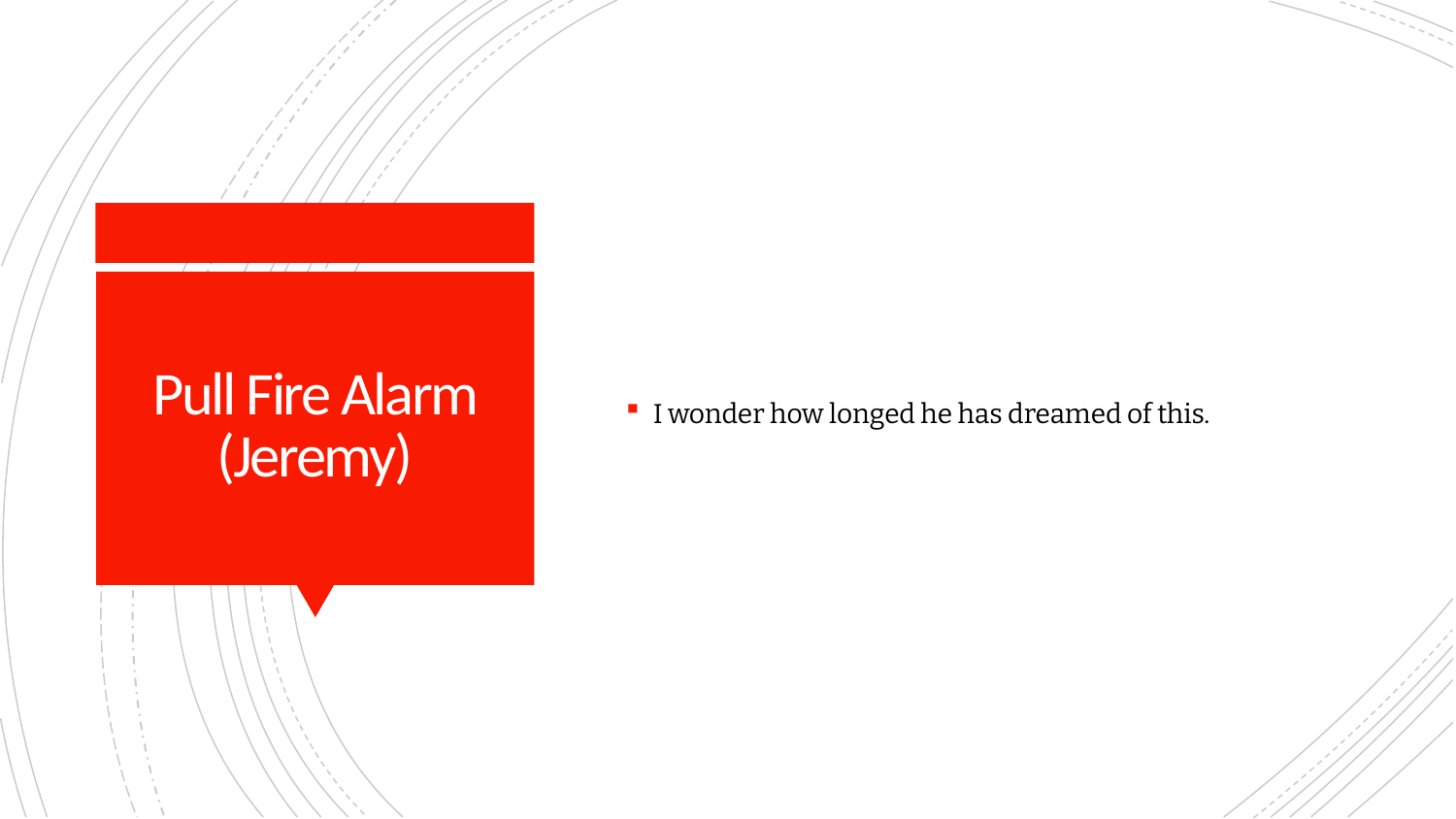

I wonder how longed he has dreamed of this.
# Pull Fire Alarm (Jeremy)